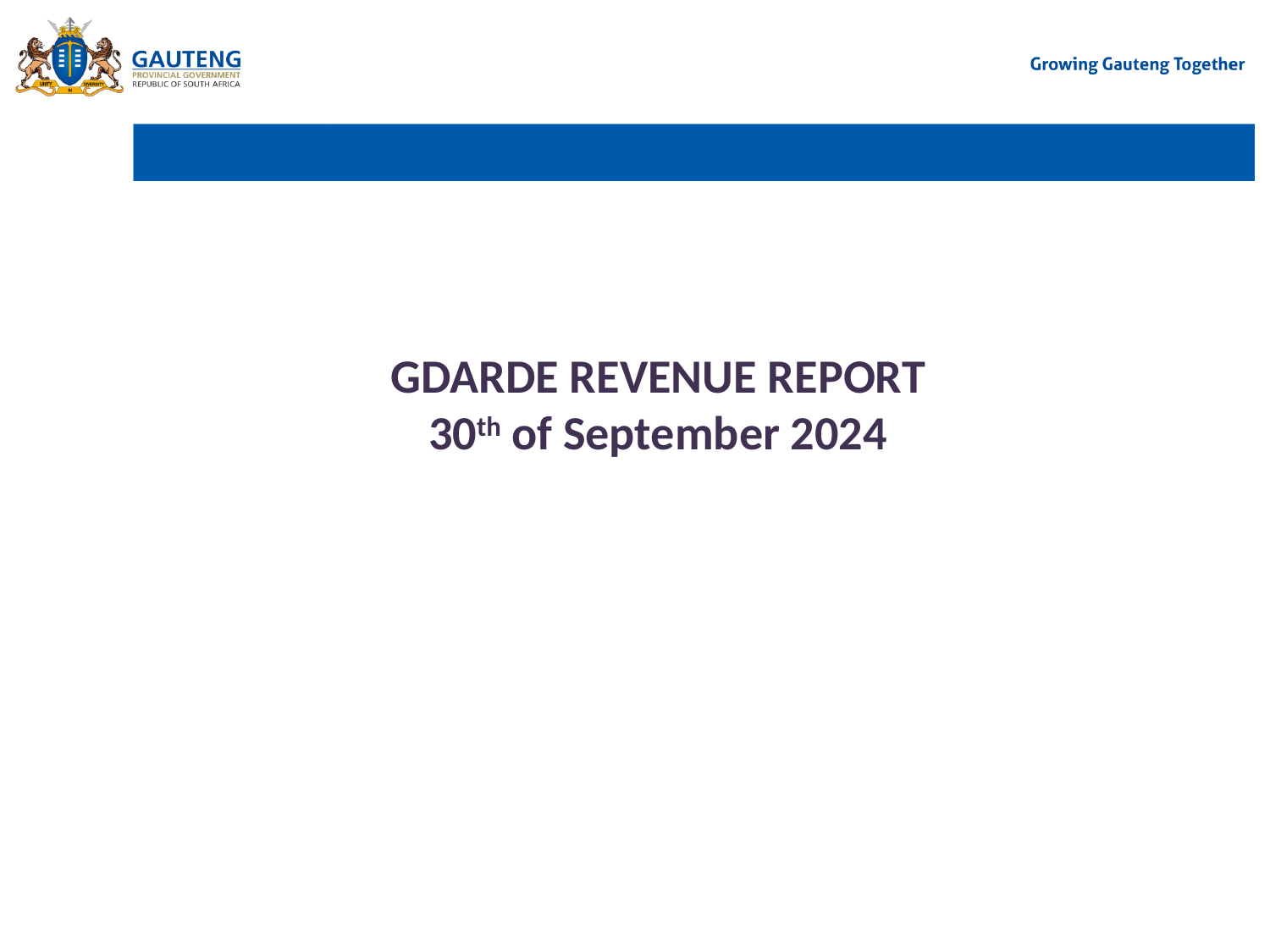

GDARDE REVENUE REPORT
 30th of September 2024